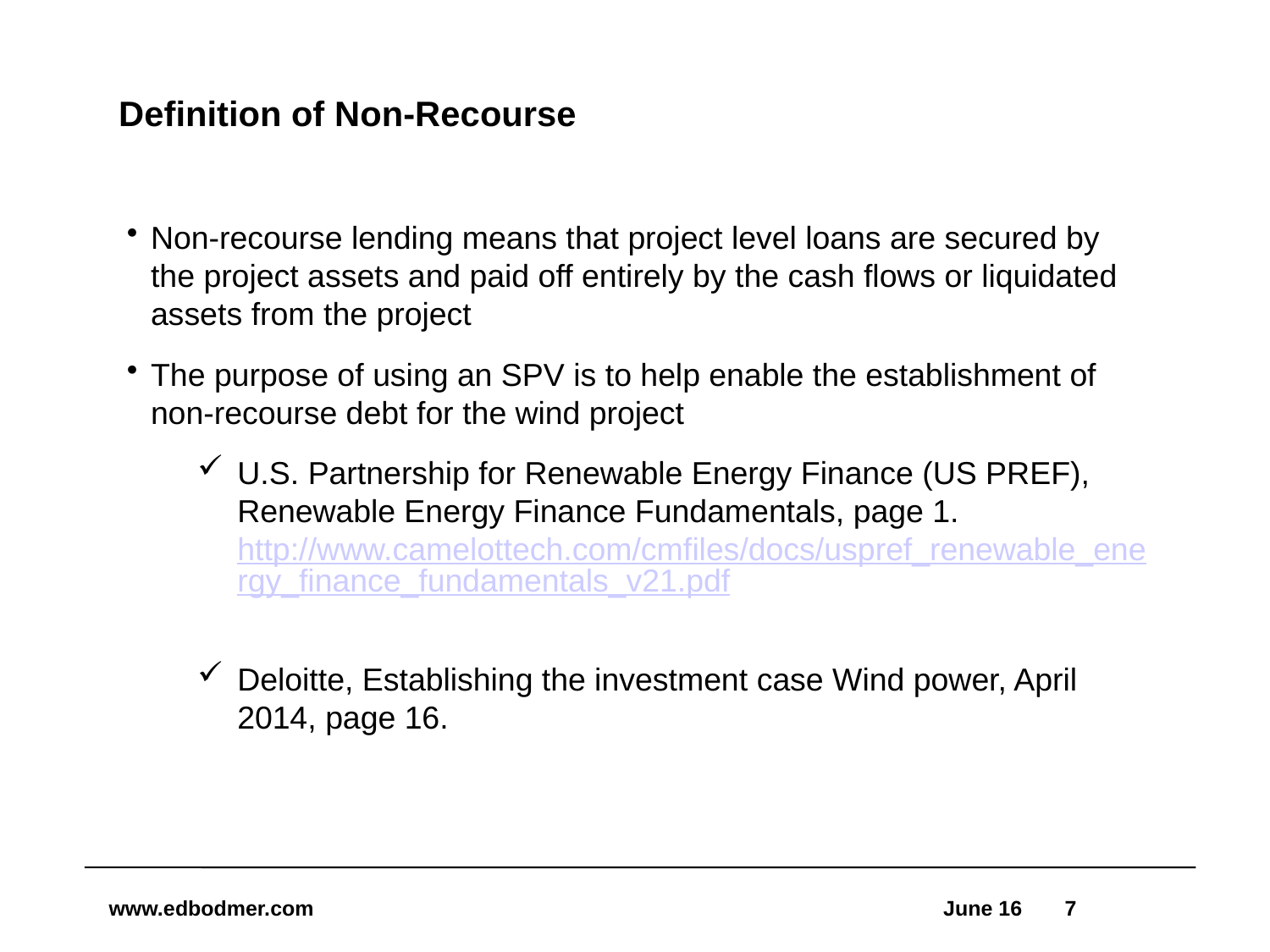

# Definition of Non-Recourse
Non-recourse lending means that project level loans are secured by the project assets and paid off entirely by the cash flows or liquidated assets from the project
The purpose of using an SPV is to help enable the establishment of non-recourse debt for the wind project
U.S. Partnership for Renewable Energy Finance (US PREF), Renewable Energy Finance Fundamentals, page 1. http://www.camelottech.com/cmfiles/docs/uspref_renewable_energy_finance_fundamentals_v21.pdf
Deloitte, Establishing the investment case Wind power, April 2014, page 16.